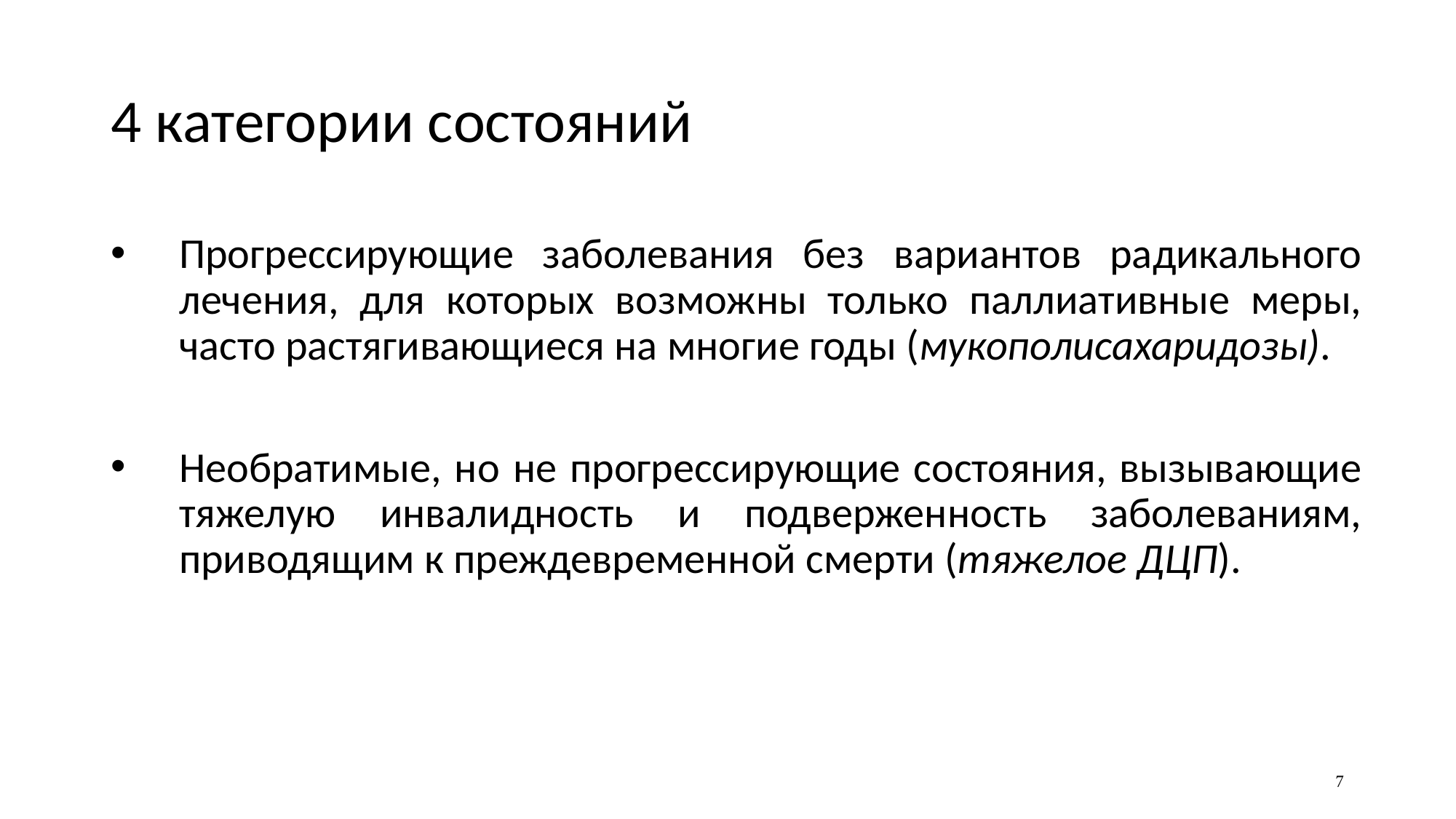

4 категории состояний
Прогрессирующие заболевания без вариантов радикального лечения, для которых возможны только паллиативные меры, часто растягивающиеся на многие годы (мукополисахаридозы).

Необратимые, но не прогрессирующие состояния, вызывающие тяжелую инвалидность и подверженность заболеваниям, приводящим к преждевременной смерти (тяжелое ДЦП).
7